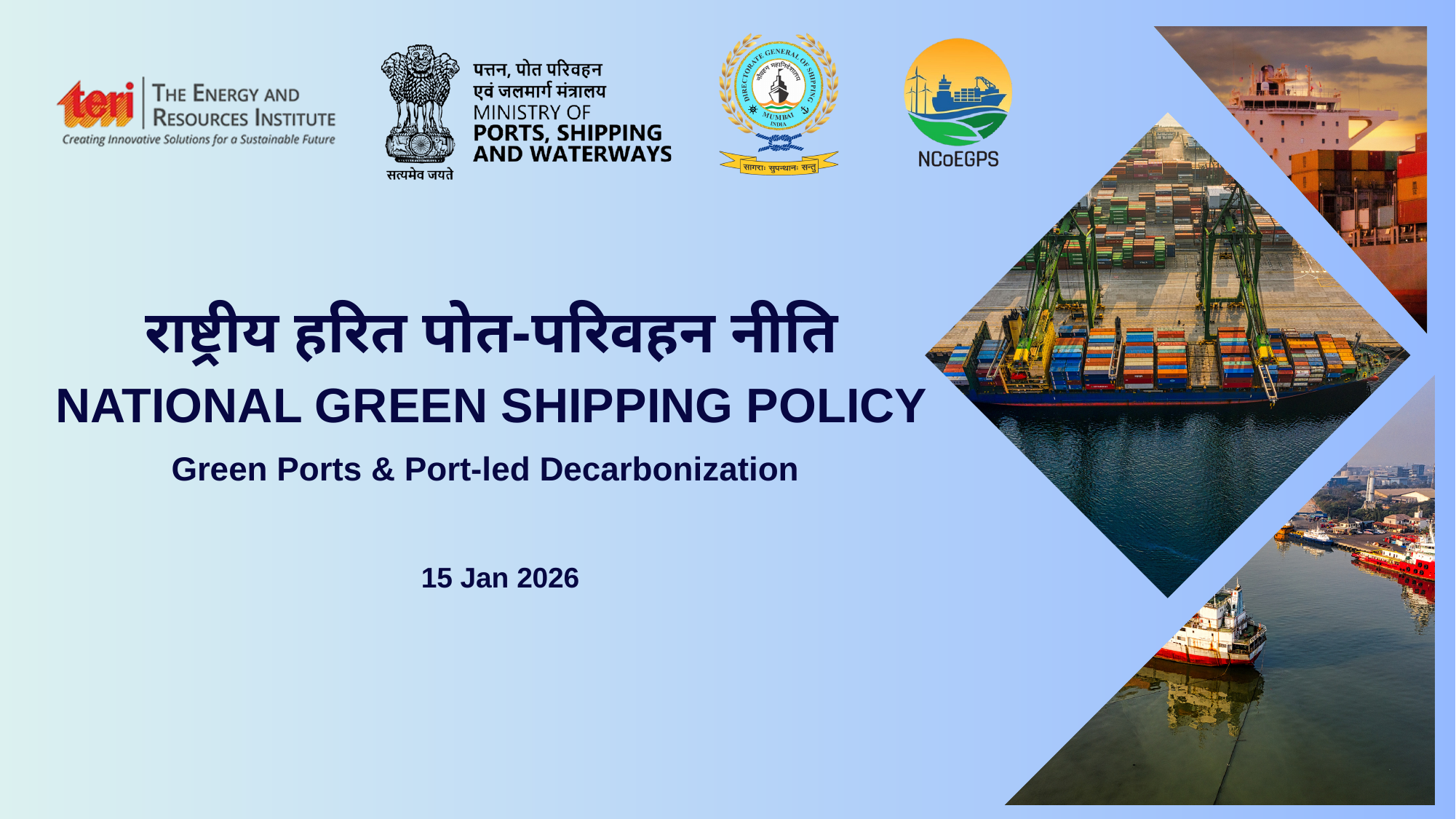

राष्ट्रीय हरित पोत-परिवहन नीति
NATIONAL GREEN SHIPPING POLICY

Green Ports & Port-led Decarbonization
15 Jan 2026